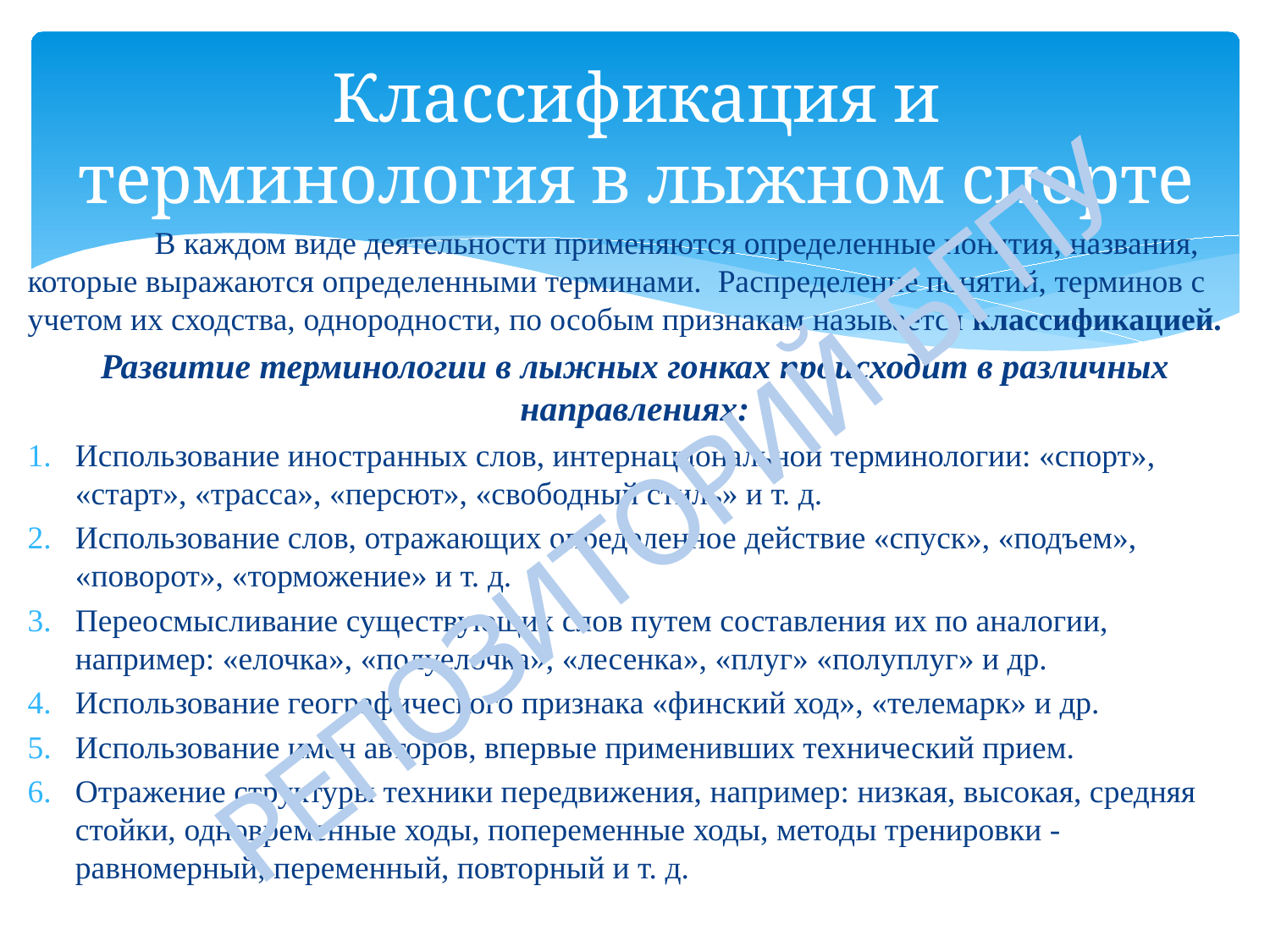

# Классификация и терминология в лыжном спорте
	В каждом виде деятельности применяются определенные понятия, названия, которые выражаются определенными терминами.  Распределение понятий, терминов с учетом их сходства, однородности, по особым признакам называется классификацией.
Развитие терминологии в лыжных гонках происходит в различных направлениях:
Использование иностранных слов, интернациональной терминологии: «спорт», «старт», «трасса», «персют», «свободный стиль» и т. д.
Использование слов, отражающих определенное действие «спуск», «подъем», «поворот», «торможение» и т. д.
Переосмысливание существующих слов путем составления их по аналогии, например: «елочка», «полуелочка», «лесенка», «плуг» «полуплуг» и др.
Использование географического признака «финский ход», «телемарк» и др.
Использование имен авторов, впервые применивших технический прием.
Отражение структуры техники передвижения, например: низкая, высокая, средняя стойки, одновременные ходы, попеременные ходы, методы тренировки - равномерный, переменный, повторный и т. д.

РЕПОЗИТОРИЙ БГПУ